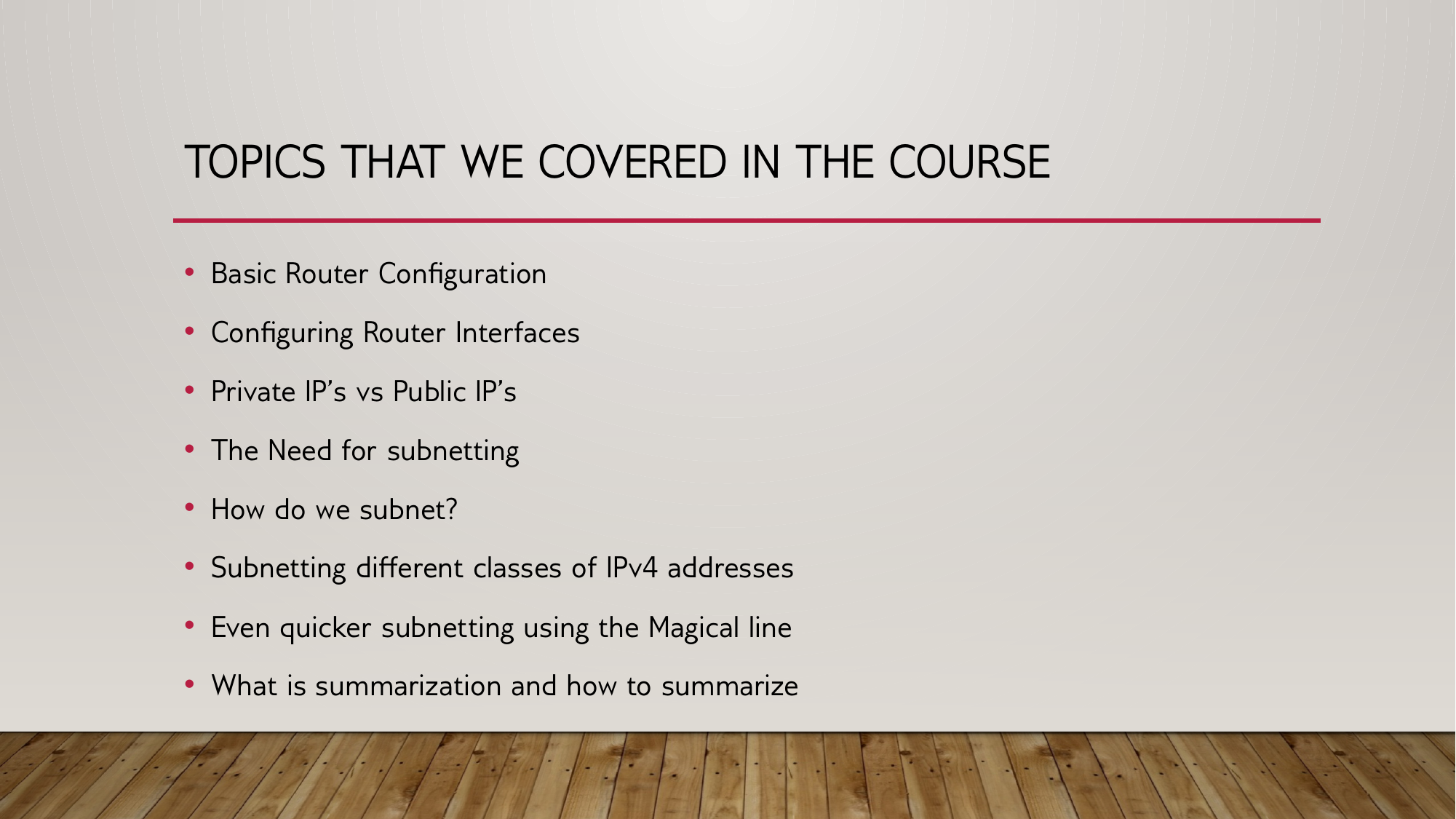

# Topics that we covered in the Course
Basic Router Configuration
Configuring Router Interfaces
Private IP’s vs Public IP’s
The Need for subnetting
How do we subnet?
Subnetting different classes of IPv4 addresses
Even quicker subnetting using the Magical line
What is summarization and how to summarize